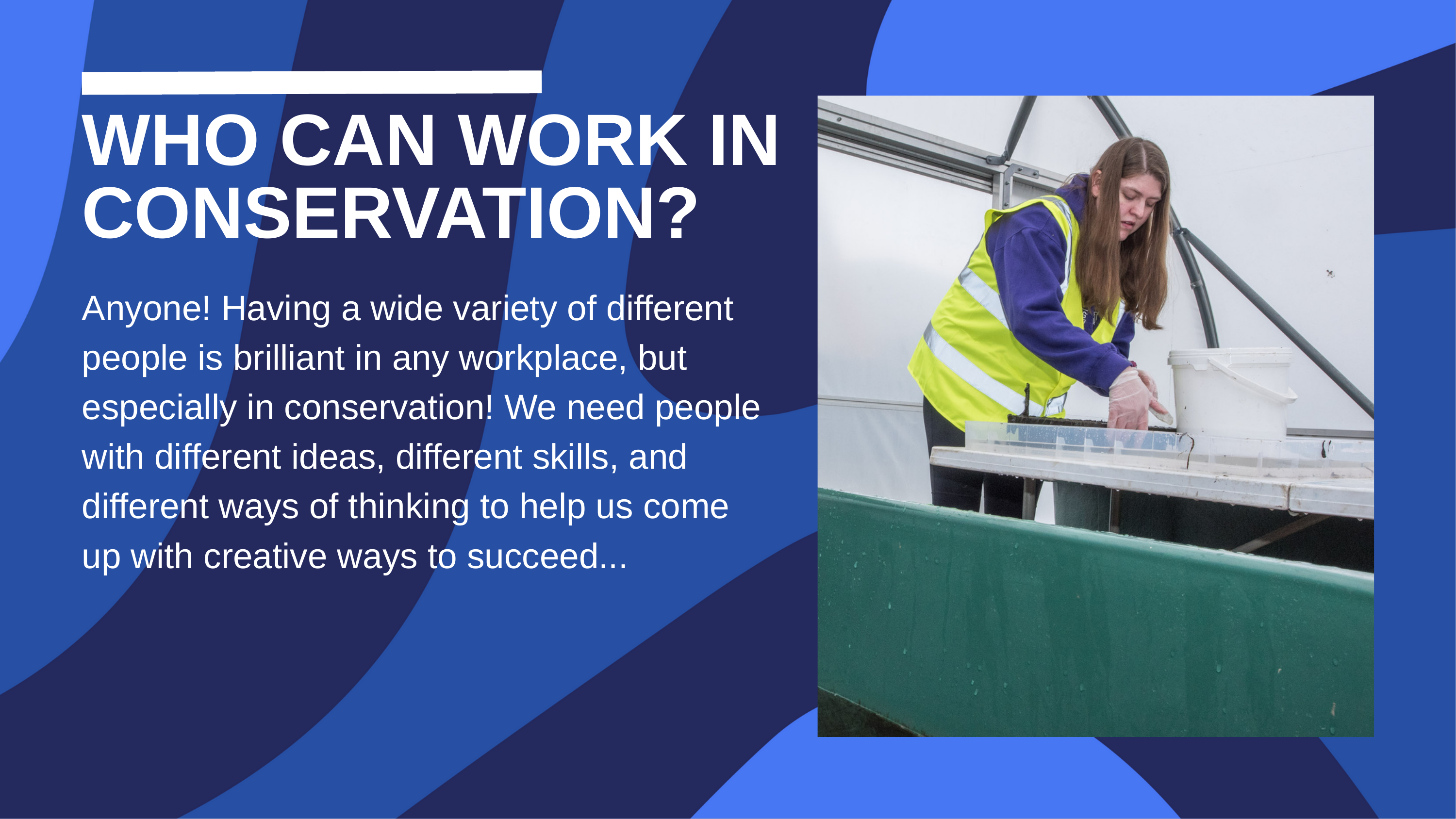

WHO CAN WORK IN CONSERVATION?
Anyone! Having a wide variety of different people is brilliant in any workplace, but especially in conservation! We need people with different ideas, different skills, and different ways of thinking to help us come up with creative ways to succeed...